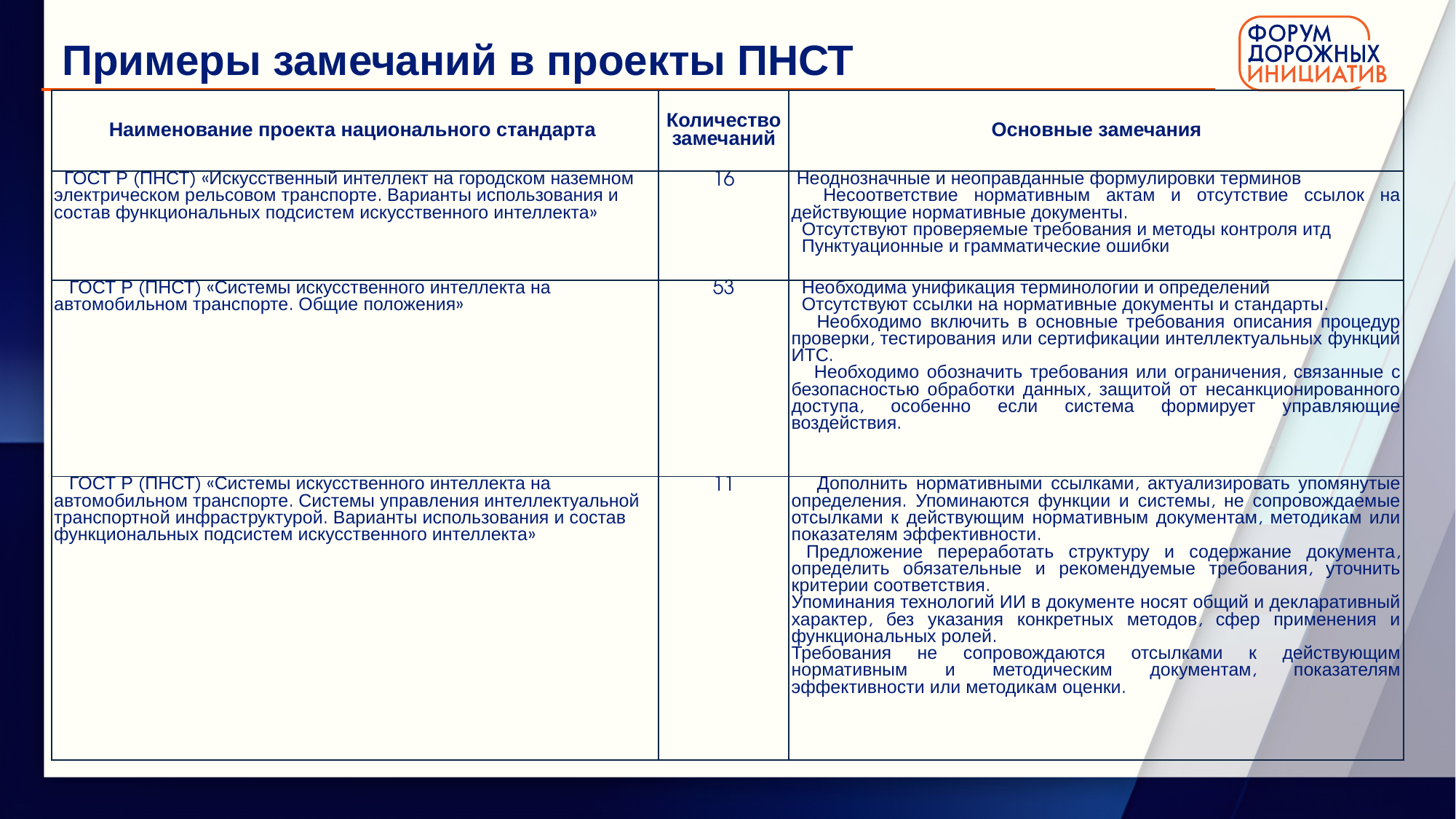

Примеры замечаний в проекты ПНСТ
| Наименование проекта национального стандарта | Количество замечаний | Основные замечания |
| --- | --- | --- |
| ГОСТ Р (ПНСТ) «Искусственный интеллект на городском наземном электрическом рельсовом транспорте. Варианты использования и состав функциональных подсистем искусственного интеллекта» | 16 | Неоднозначные и неоправданные формулировки терминов Несоответствие нормативным актам и отсутствие ссылок на действующие нормативные документы. Отсутствуют проверяемые требования и методы контроля итд Пунктуационные и грамматические ошибки |
| ГОСТ Р (ПНСТ) «Системы искусственного интеллекта на автомобильном транспорте. Общие положения» | 53 | Необходима унификация терминологии и определений Отсутствуют ссылки на нормативные документы и стандарты. Необходимо включить в основные требования описания процедур проверки, тестирования или сертификации интеллектуальных функций ИТС. Необходимо обозначить требования или ограничения, связанные с безопасностью обработки данных, защитой от несанкционированного доступа, особенно если система формирует управляющие воздействия. |
| ГОСТ Р (ПНСТ) «Системы искусственного интеллекта на автомобильном транспорте. Системы управления интеллектуальной транспортной инфраструктурой. Варианты использования и состав функциональных подсистем искусственного интеллекта» | 11 | Дополнить нормативными ссылками, актуализировать упомянутые определения. Упоминаются функции и системы, не сопровождаемые отсылками к действующим нормативным документам, методикам или показателям эффективности. Предложение переработать структуру и содержание документа, определить обязательные и рекомендуемые требования, уточнить критерии соответствия. Упоминания технологий ИИ в документе носят общий и декларативный характер, без указания конкретных методов, сфер применения и функциональных ролей. Требования не сопровождаются отсылками к действующим нормативным и методическим документам, показателям эффективности или методикам оценки. |